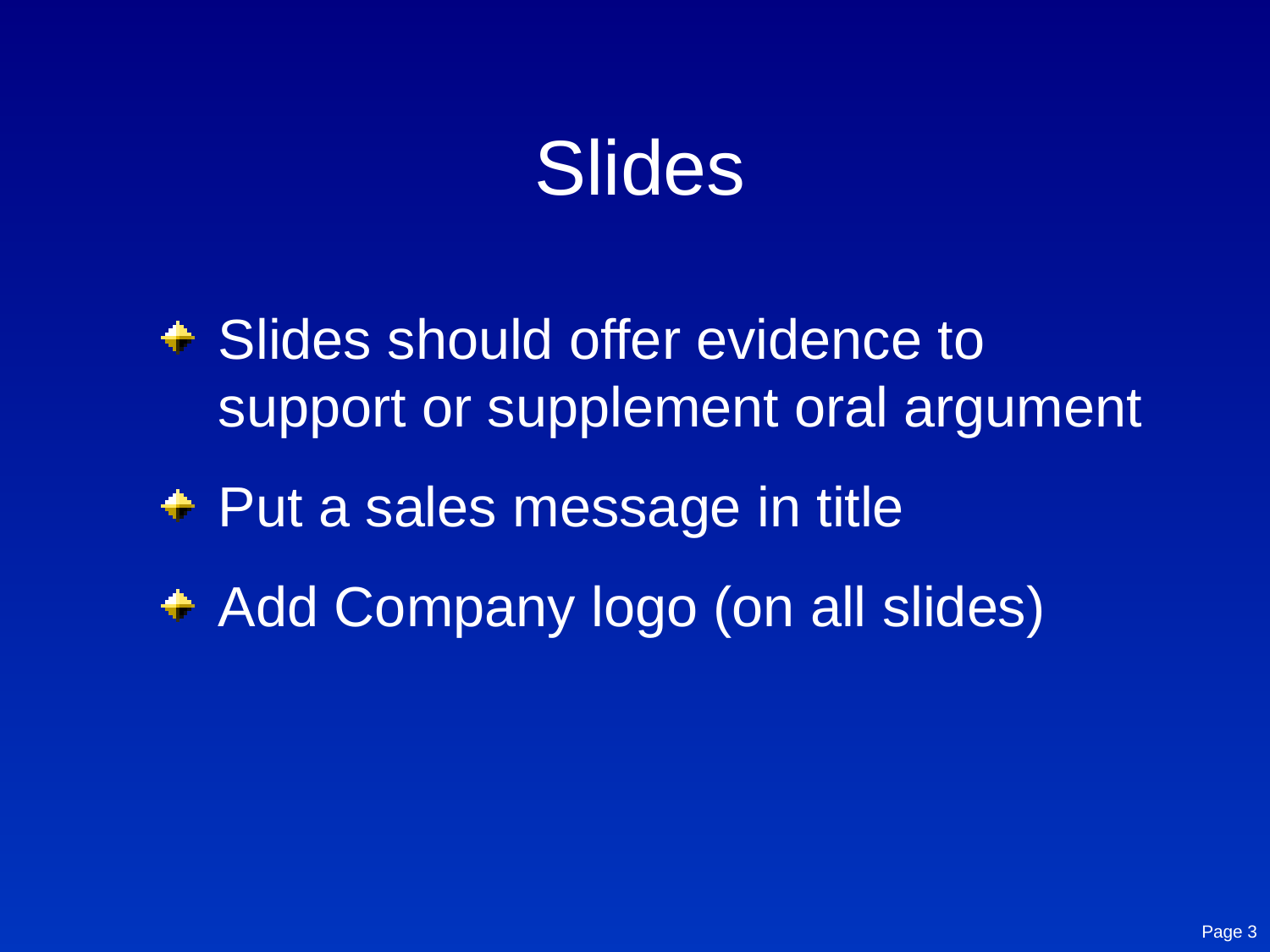

# Slides
Slides should offer evidence to support or supplement oral argument
Put a sales message in title
Add Company logo (on all slides)
Page 3